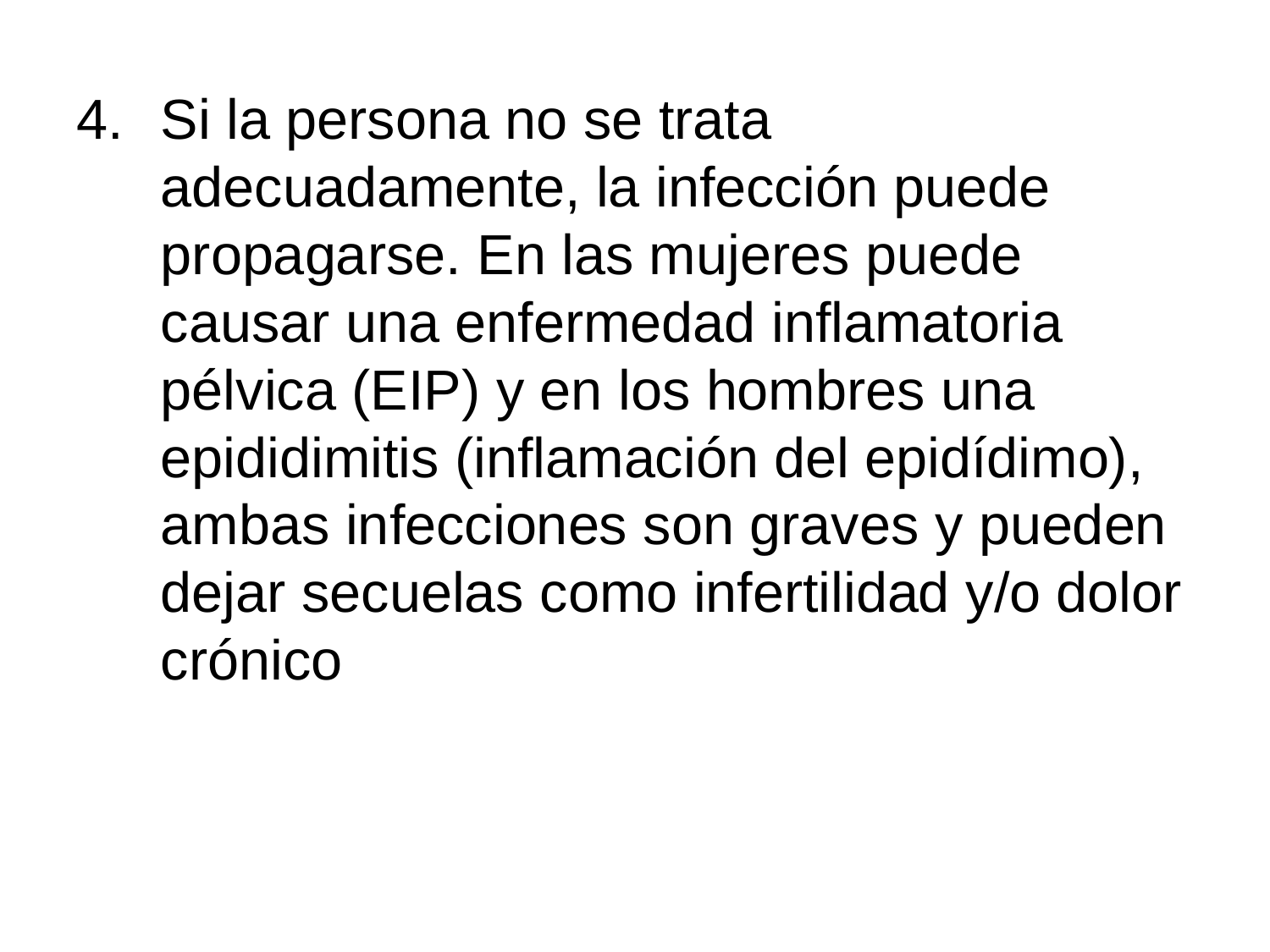

Si la persona no se trata adecuadamente, la infección puede propagarse. En las mujeres puede causar una enfermedad inflamatoria pélvica (EIP) y en los hombres una  epididimitis (inflamación del epidídimo), ambas infecciones son graves y pueden dejar secuelas como infertilidad y/o dolor crónico